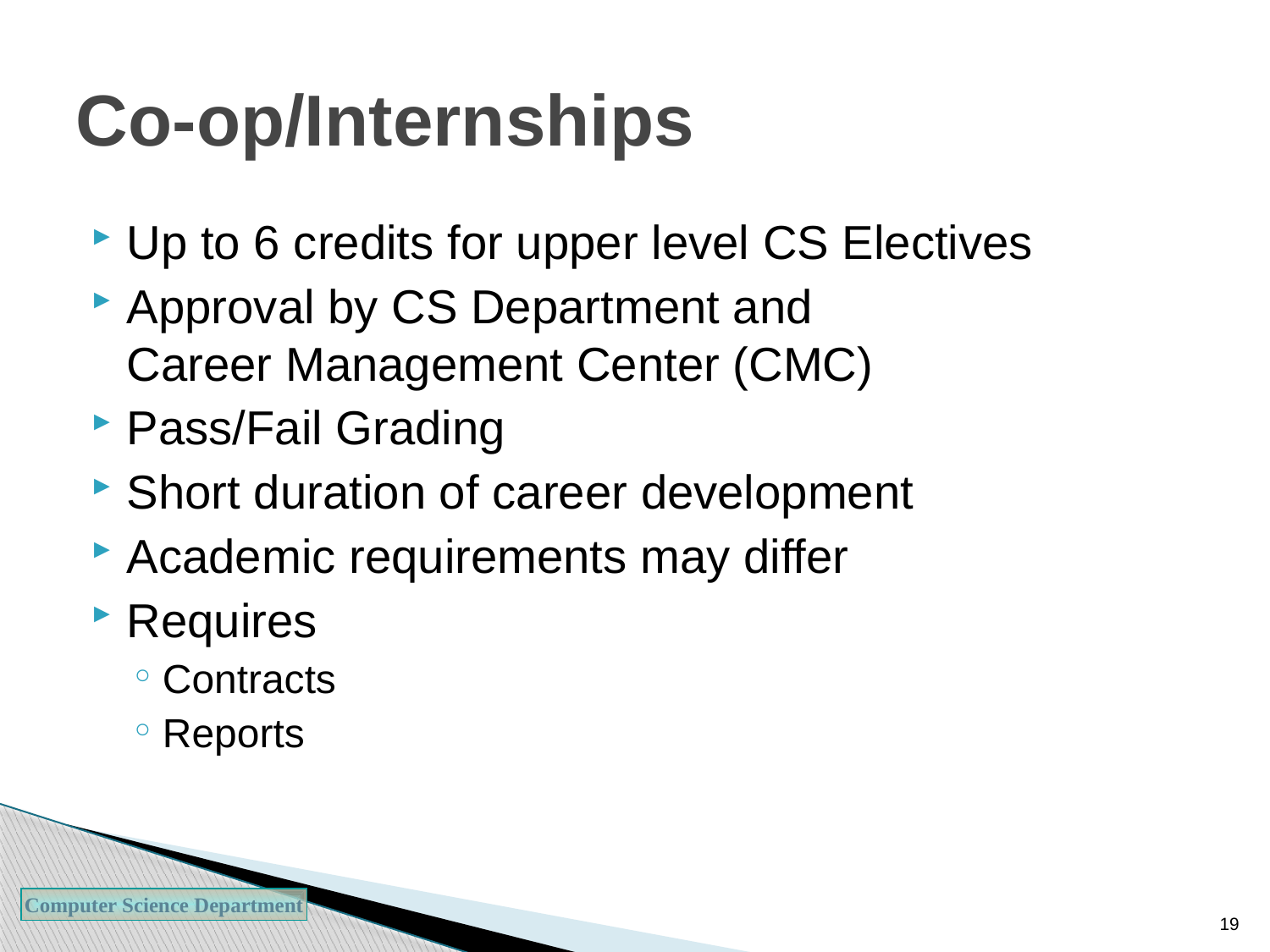

# Co-op/Internships
Up to 6 credits for upper level CS Electives
Approval by CS Department and
Career Management Center (CMC)
Pass/Fail Grading
Short duration of career development
Academic requirements may differ
Requires
Contracts
Reports
19